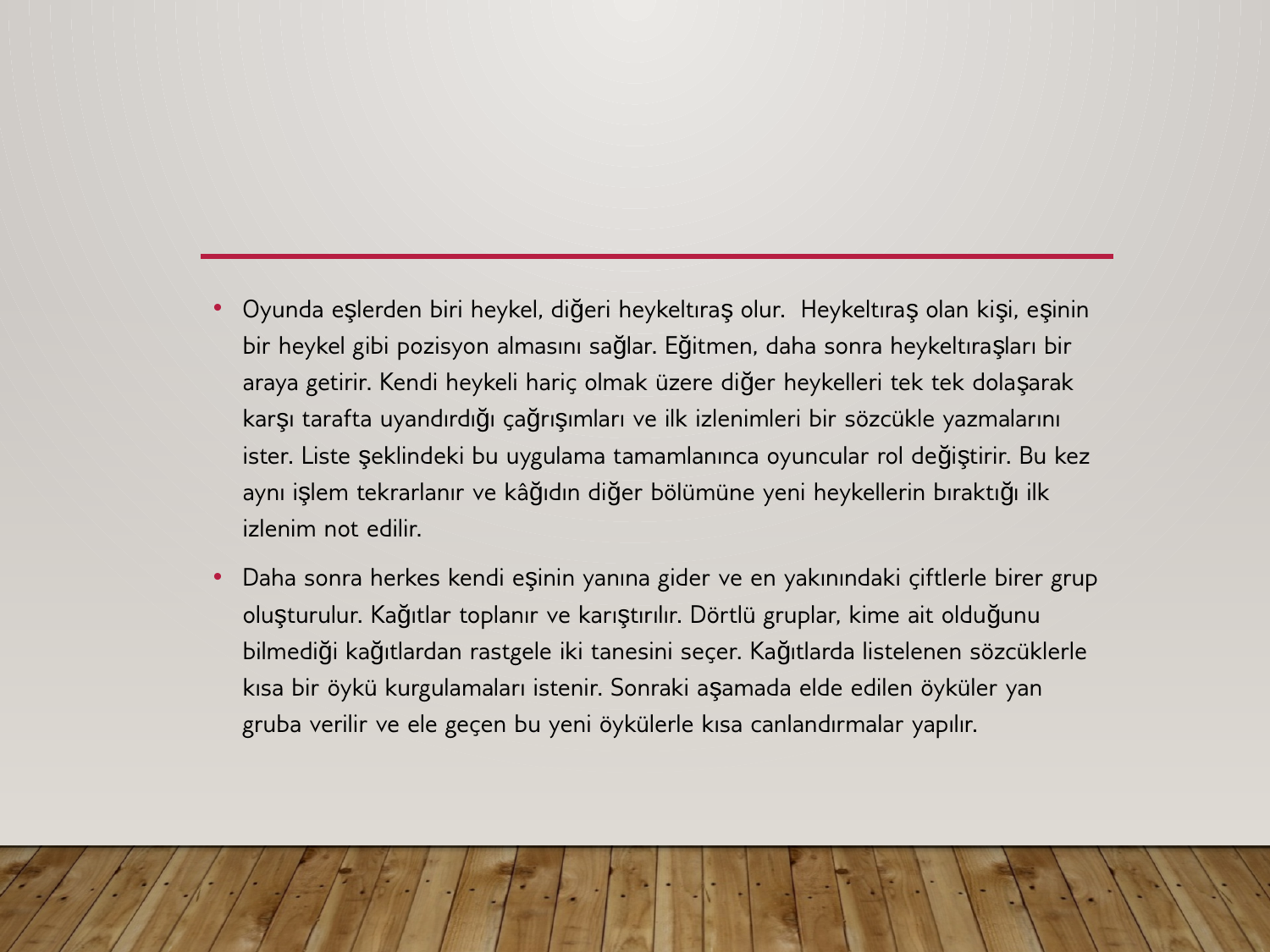

#
Oyunda eşlerden biri heykel, diğeri heykeltıraş olur.  Heykeltıraş olan kişi, eşinin bir heykel gibi pozisyon almasını sağlar. Eğitmen, daha sonra heykeltıraşları bir araya getirir. Kendi heykeli hariç olmak üzere diğer heykelleri tek tek dolaşarak karşı tarafta uyandırdığı çağrışımları ve ilk izlenimleri bir sözcükle yazmalarını ister. Liste şeklindeki bu uygulama tamamlanınca oyuncular rol değiştirir. Bu kez aynı işlem tekrarlanır ve kâğıdın diğer bölümüne yeni heykellerin bıraktığı ilk izlenim not edilir.
Daha sonra herkes kendi eşinin yanına gider ve en yakınındaki çiftlerle birer grup oluşturulur. Kağıtlar toplanır ve karıştırılır. Dörtlü gruplar, kime ait olduğunu bilmediği kağıtlardan rastgele iki tanesini seçer. Kağıtlarda listelenen sözcüklerle kısa bir öykü kurgulamaları istenir. Sonraki aşamada elde edilen öyküler yan gruba verilir ve ele geçen bu yeni öykülerle kısa canlandırmalar yapılır.